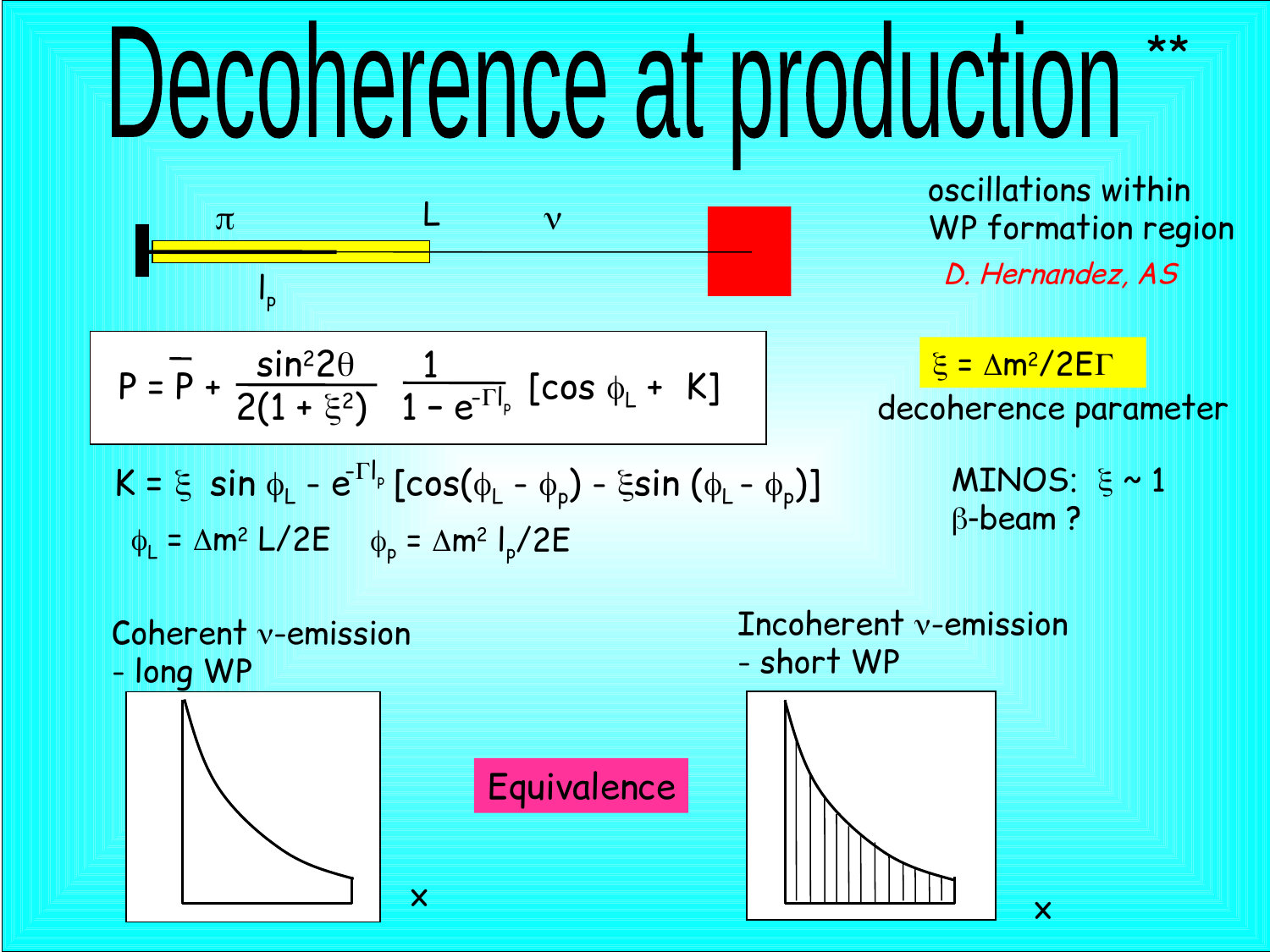

**
Decoherence at production

oscillations within
WP formation region
L
π
ν

D. Hernandez, AS

lp

  sin22θ
2(1 + ξ2)
  1
1 – e
ξ = Δm2/2EΓ
P = P +                             [cos φL +  K]

-Γlp
decoherence parameter

-Γlp
MINOS:  ξ ~ 1
β−beam ?
K = ξ sin φL - e    [cos(φL - φp) - ξsin (φL - φp)]
φL = Δm2 L/2E
φp = Δm2 lp/2E
Incoherent ν-emission
- short WP
Coherent ν-emission
- long WP

Equivalence

x

x